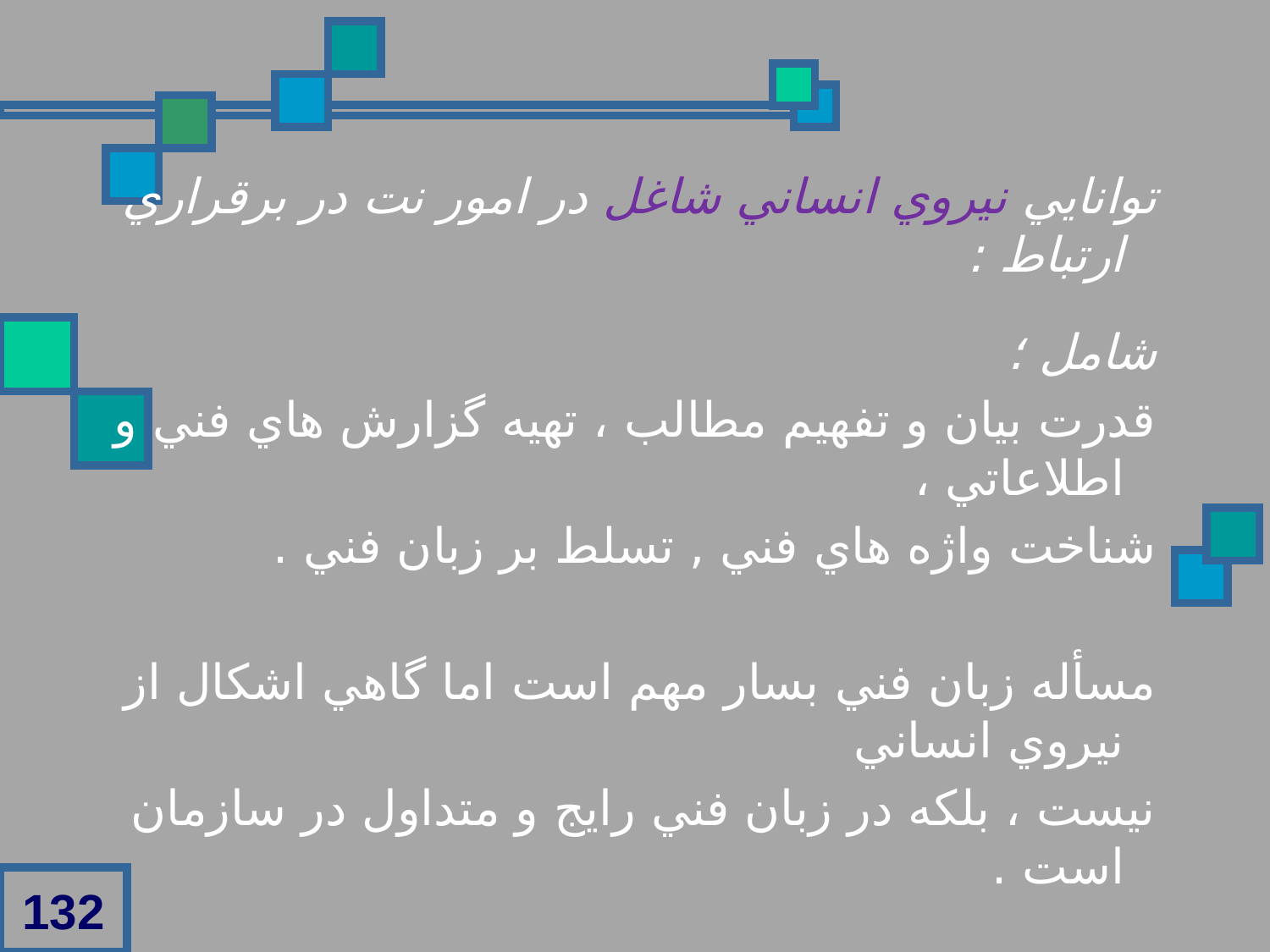

توانايي نيروي انساني شاغل در امور نت در برقراري ارتباط :

شامل ؛
قدرت بيان و تفهيم مطالب ، تهيه گزارش هاي فني و اطلاعاتي ،
شناخت واژه هاي فني , تسلط بر زبان فني .

مسأله زبان فني بسار مهم است اما گاهي اشکال از نيروي انساني
نيست ، بلکه در زبان فني رايج و متداول در سازمان است .
132